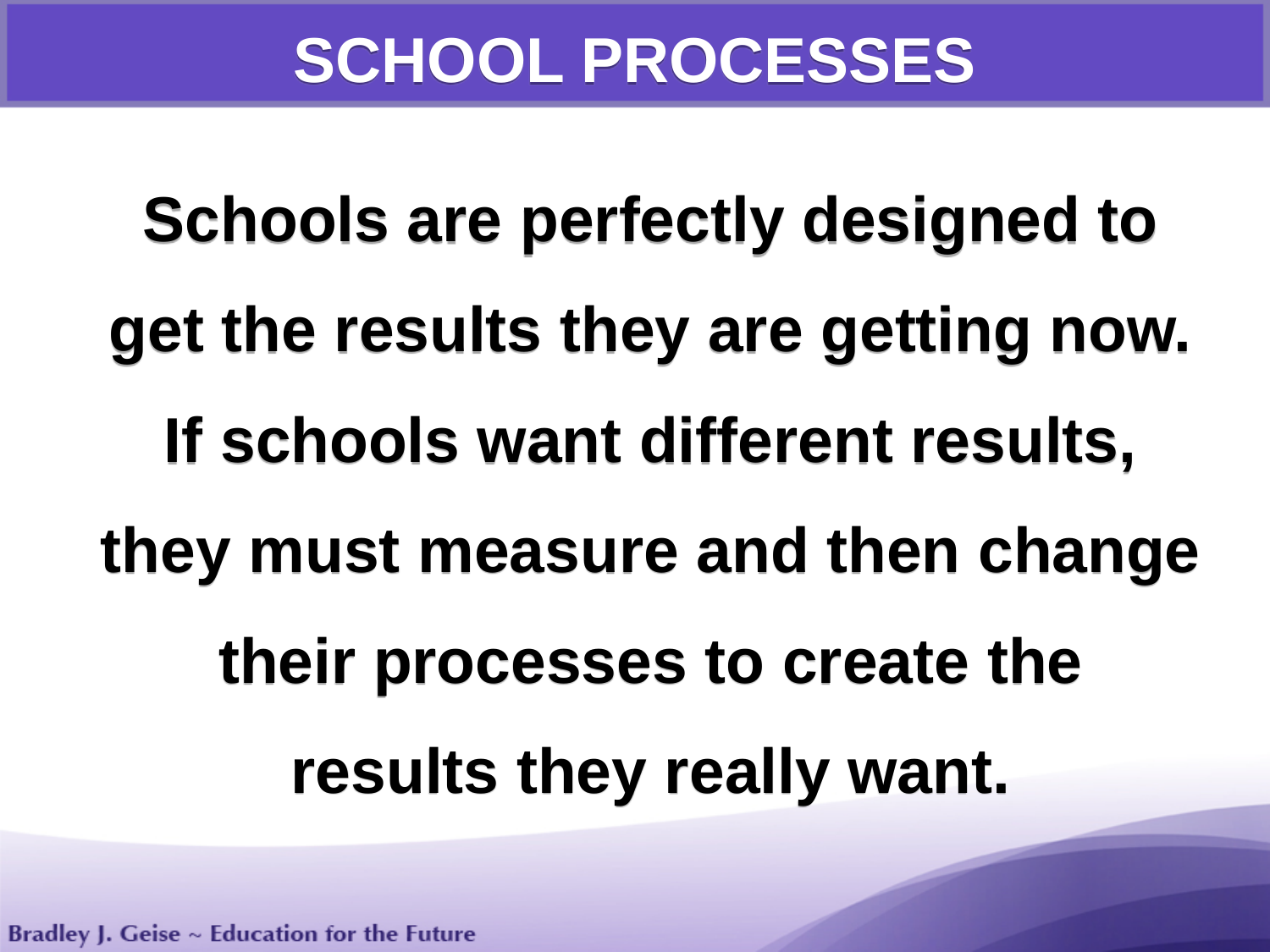

SCHOOL PROCESSES
Schools are perfectly designed to
get the results they are getting now.
If schools want different results,
they must measure and then change
their processes to create the
results they really want.